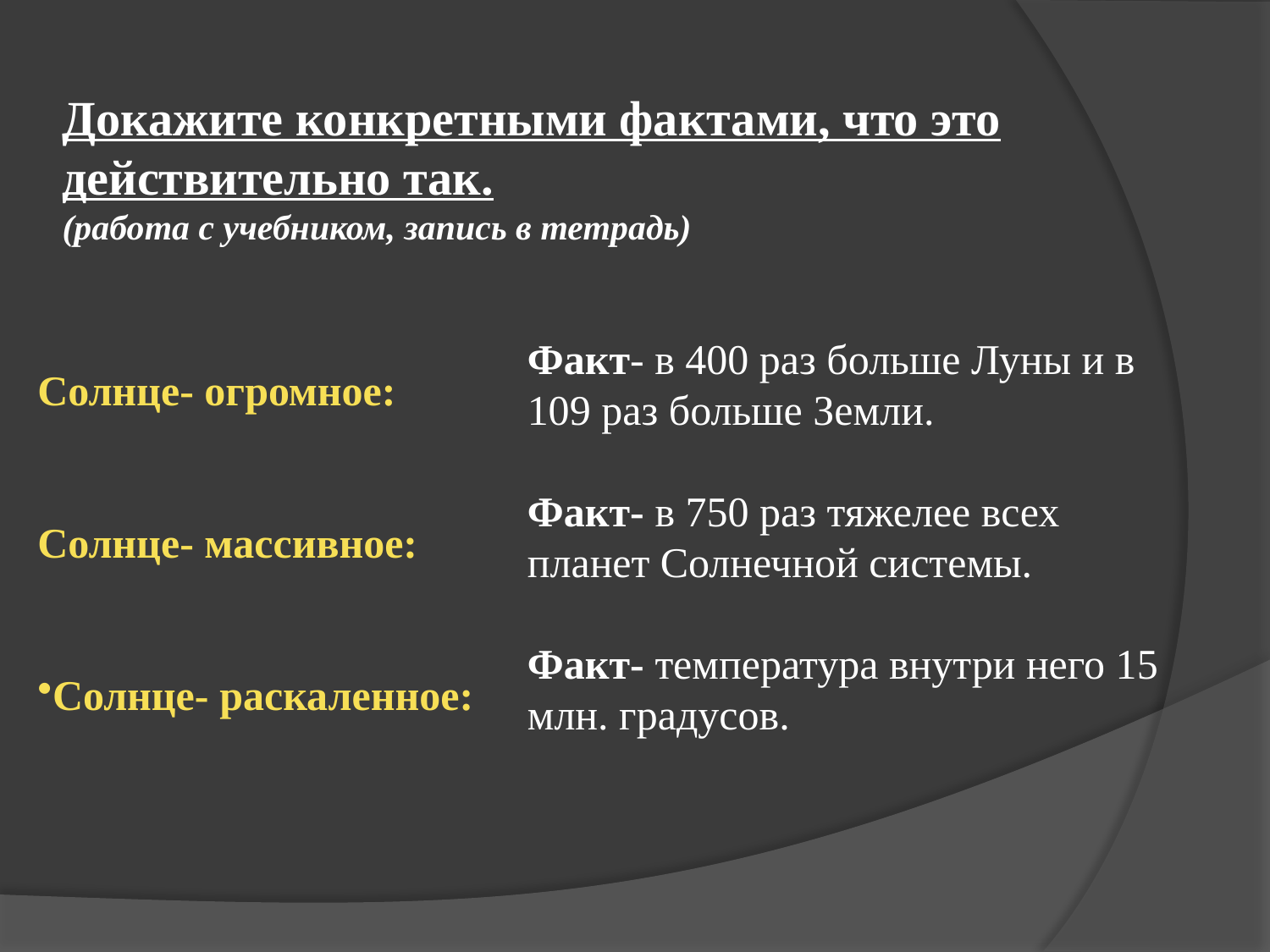

Докажите конкретными фактами, что это действительно так.
(работа с учебником, запись в тетрадь)
Факт- в 400 раз больше Луны и в 109 раз больше Земли.

Факт- в 750 раз тяжелее всех планет Солнечной системы.

Факт- температура внутри него 15 млн. градусов.

Солнце- огромное:

Солнце- массивное:

Солнце- раскаленное: